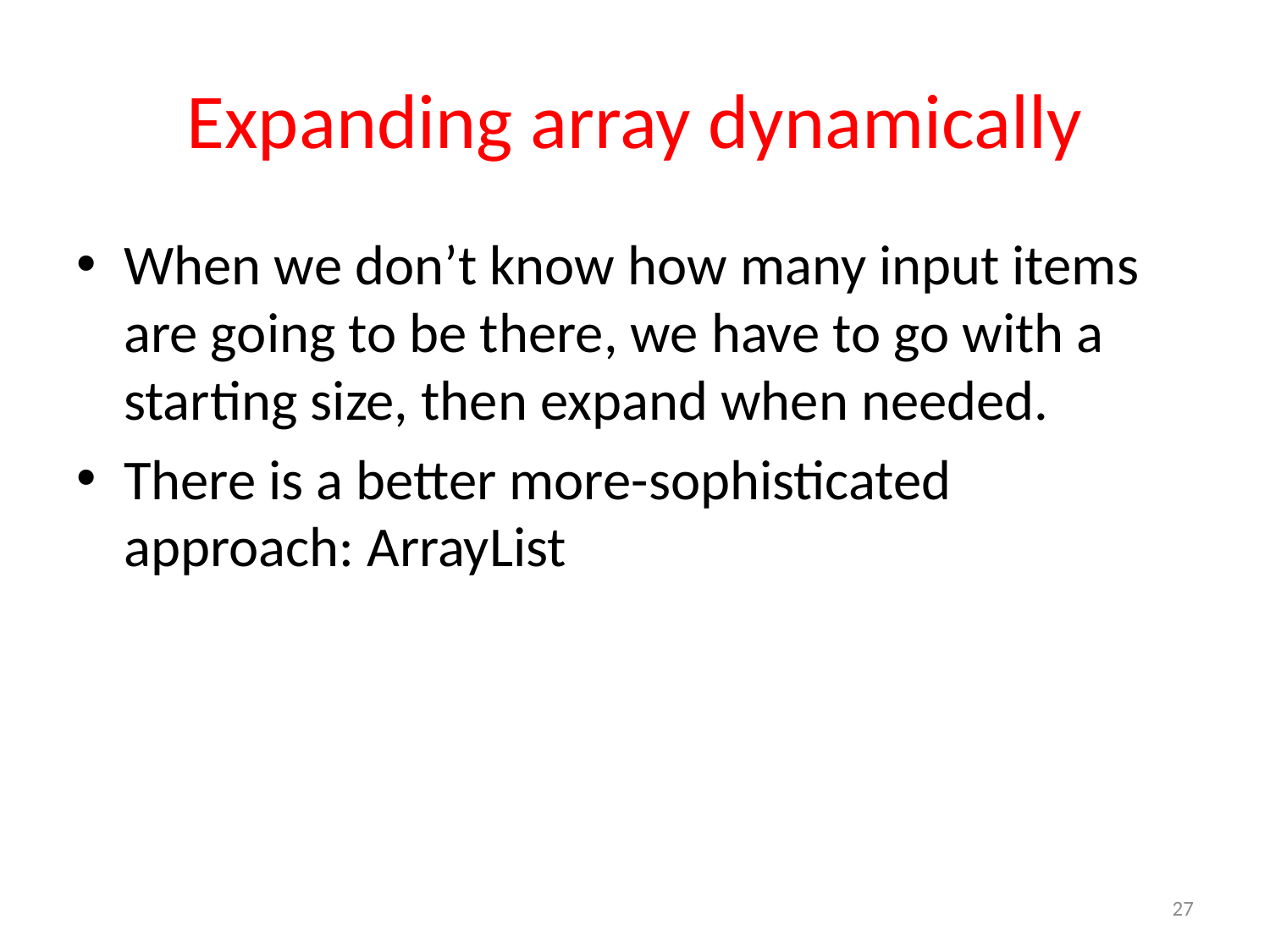

# Expanding array dynamically
When we don’t know how many input items are going to be there, we have to go with a starting size, then expand when needed.
There is a better more-sophisticated approach: ArrayList
27